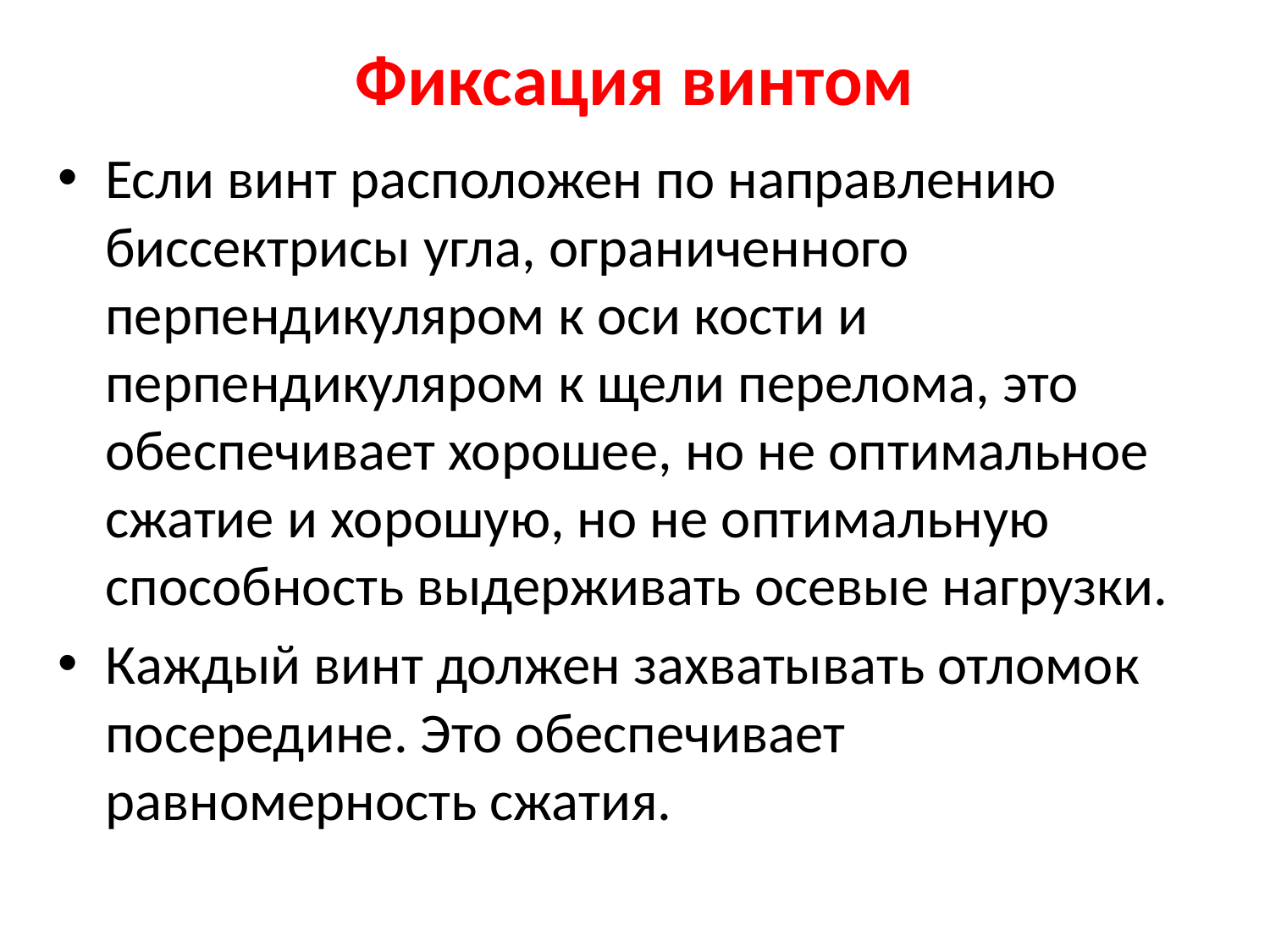

# Фиксация винтом
Если винт расположен по направлению биссектрисы угла, ограниченного перпендикуляром к оси кости и перпендикуляром к щели перелома, это обеспечивает хорошее, но не оптимальное сжатие и хорошую, но не оптимальную способность выдерживать осевые нагрузки.
Каждый винт должен захватывать отломок посередине. Это обеспечивает равномерность сжатия.